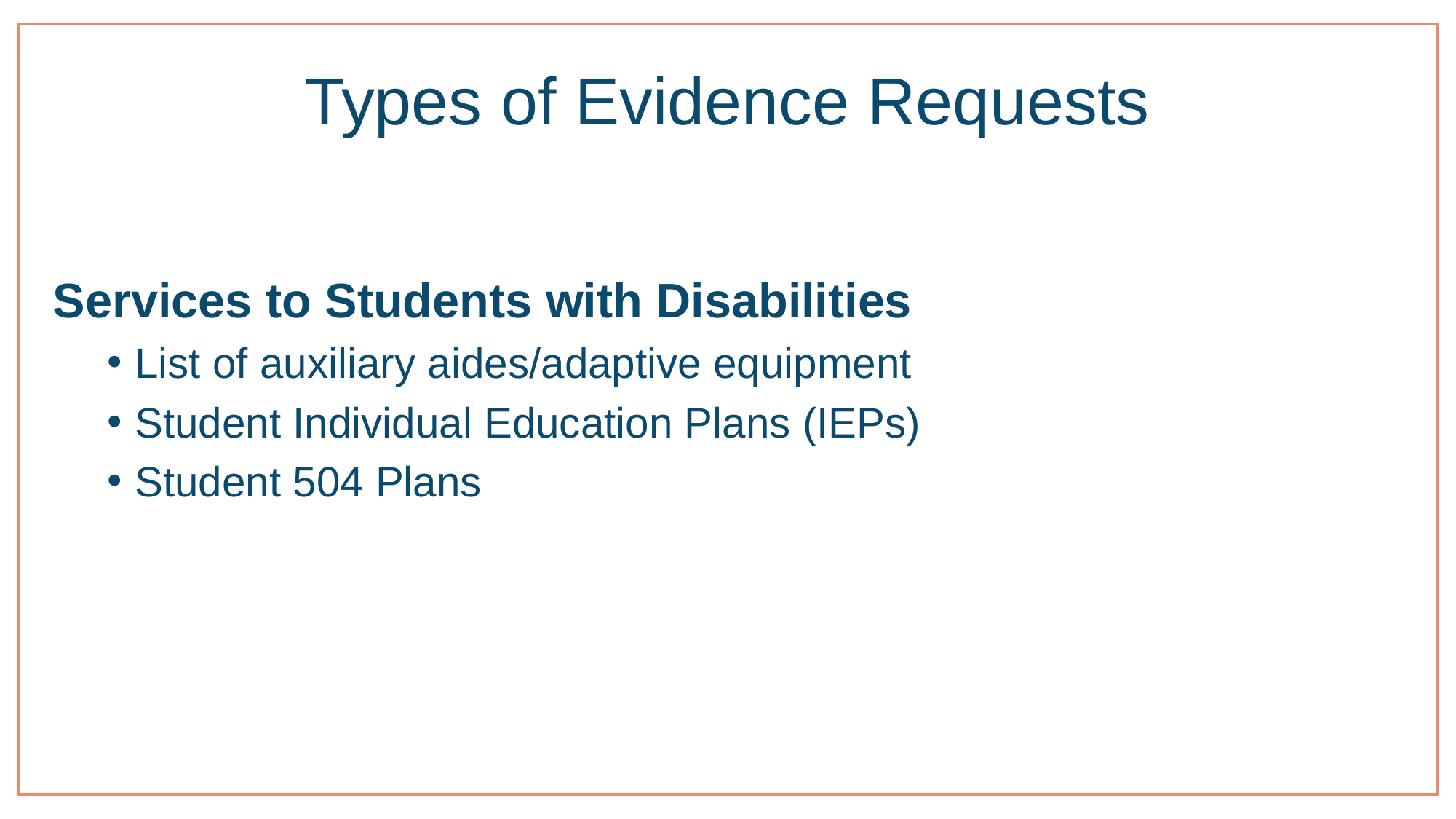

# Types of Evidence Requests

Services to Students with Disabilities
List of auxiliary aides/adaptive equipment
Student Individual Education Plans (IEPs)
Student 504 Plans